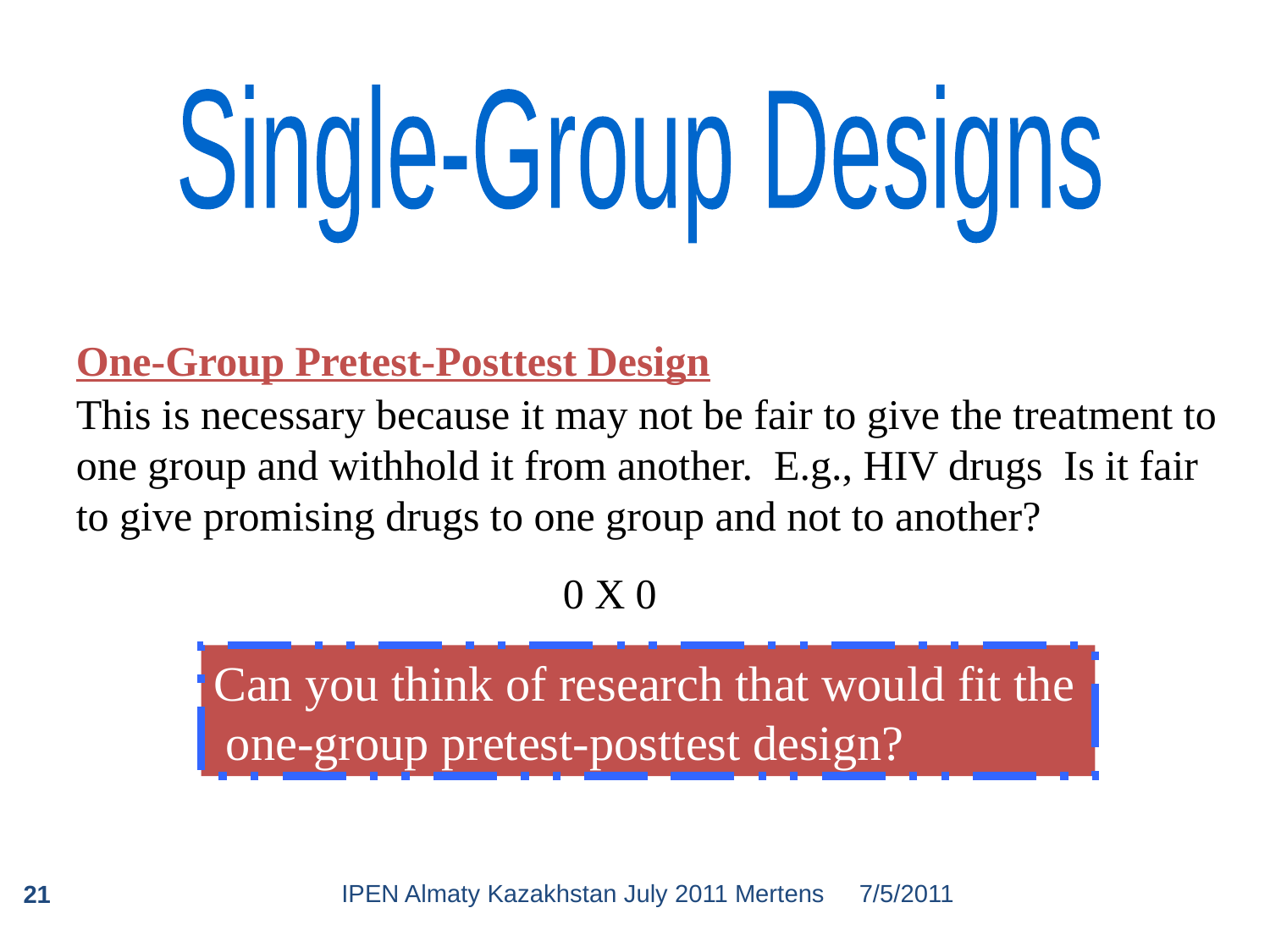

Single-Group Designs
One-Group Pretest-Posttest Design
This is necessary because it may not be fair to give the treatment to one group and withhold it from another.  E.g., HIV drugs  Is it fair to give promising drugs to one group and not to another?
0 X 0
Can you think of research that would fit the
 one-group pretest-posttest design?
IPEN Almaty Kazakhstan July 2011 Mertens
21
7/5/2011